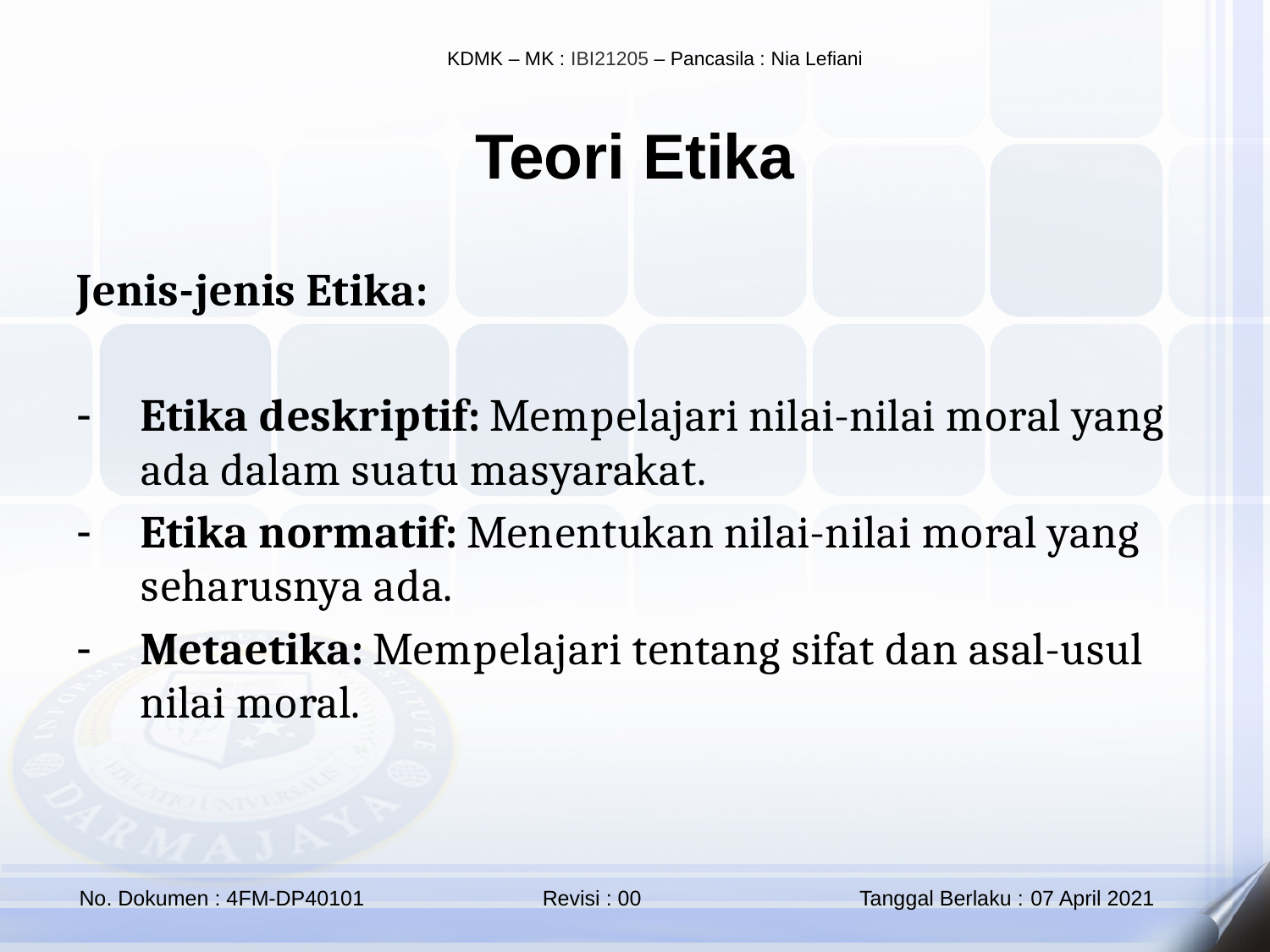

Teori Etika

Jenis-jenis Etika:

Etika deskriptif: Mempelajari nilai-nilai moral yang ada dalam suatu masyarakat.
Etika normatif: Menentukan nilai-nilai moral yang seharusnya ada.
Metaetika: Mempelajari tentang sifat dan asal-usul nilai moral.